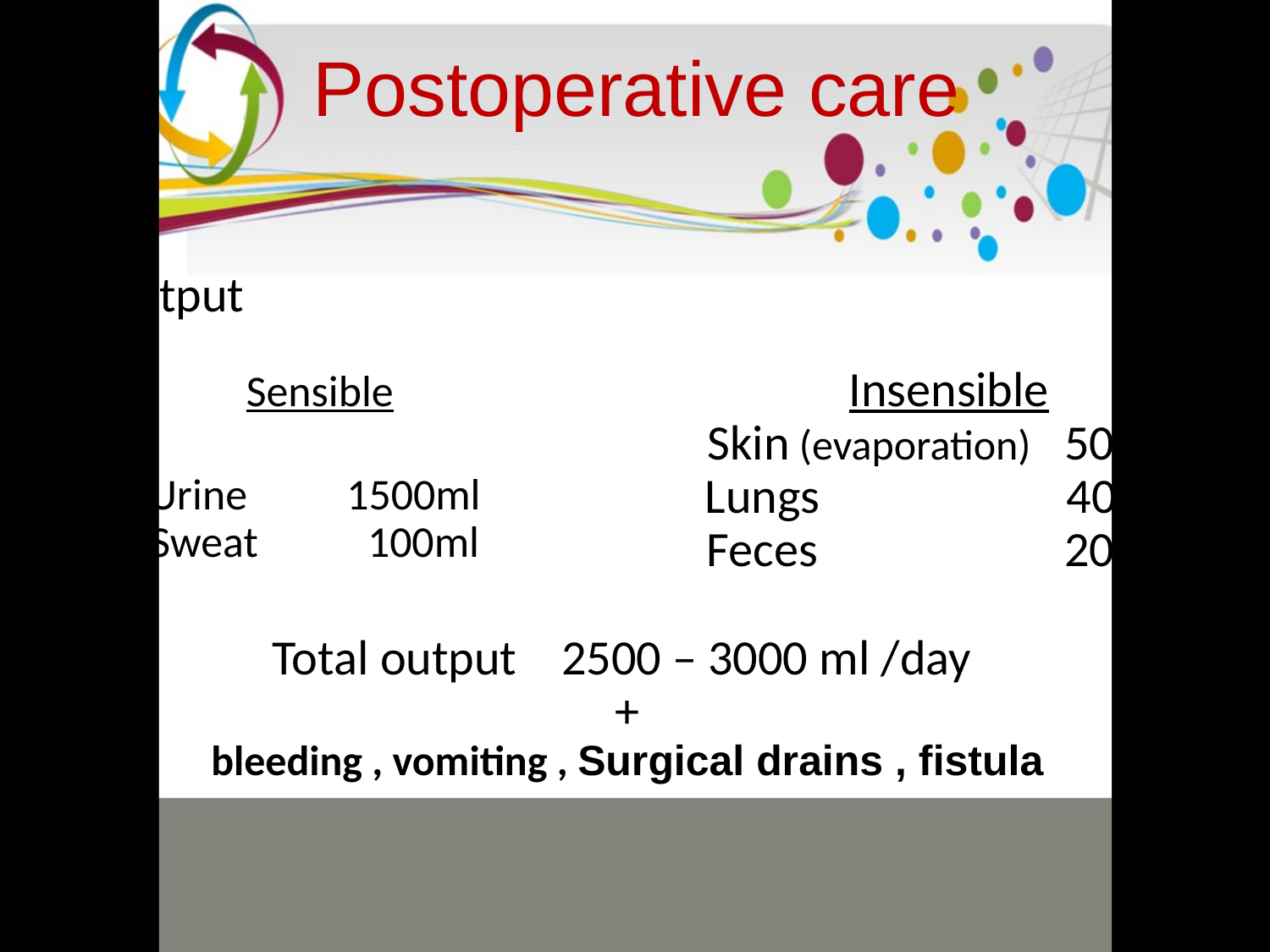

Postoperative care
Output
Insensible
Skin (evaporation)   500ml
Lungs                      400ml
Feces                      200ml
 Sensible
Urine          1500ml
Sweat           100ml
Total output    2500 – 3000 ml /day
+
bleeding , vomiting , Surgical drains , fistula